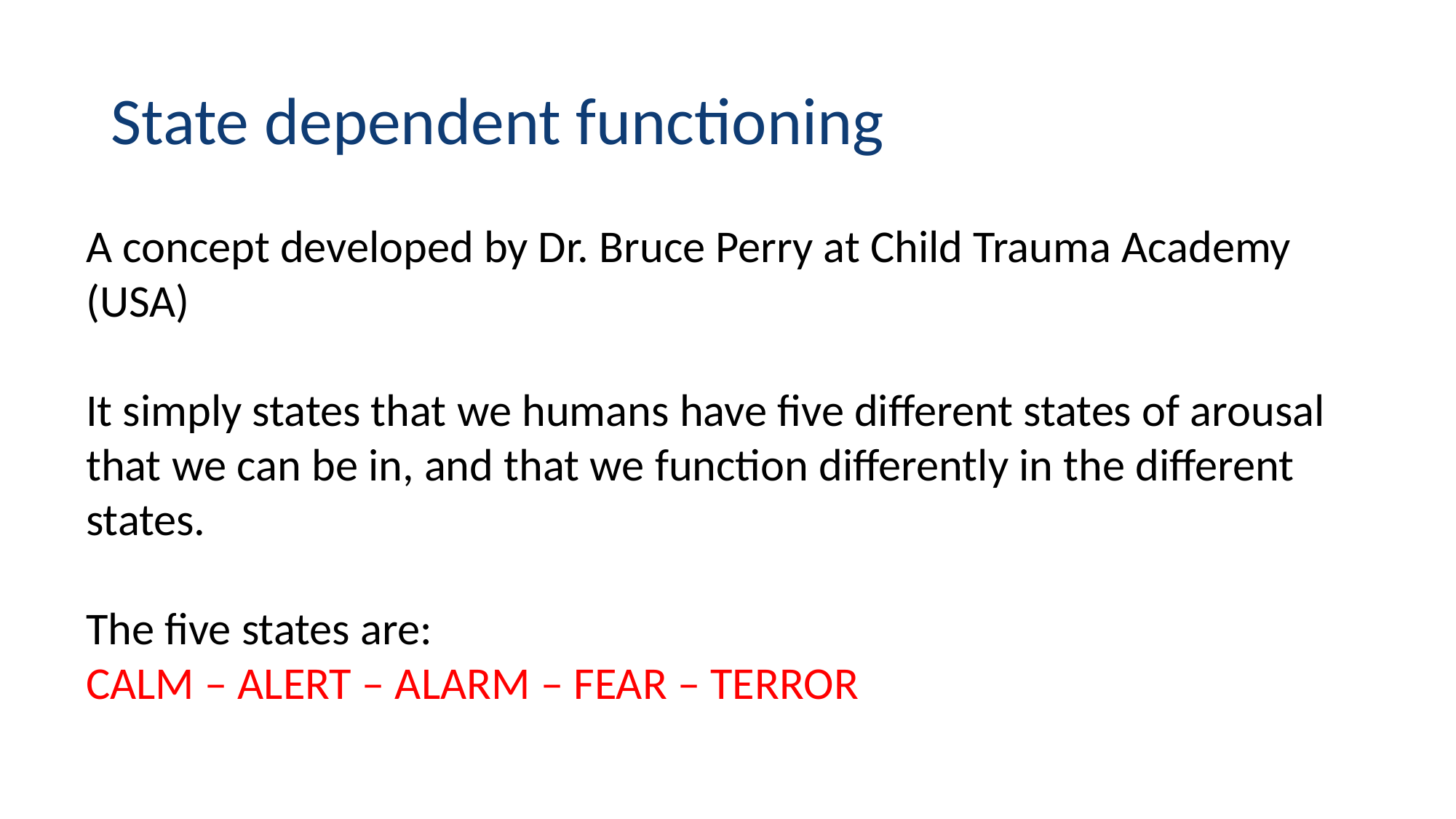

# State dependent functioning

A concept developed by Dr. Bruce Perry at Child Trauma Academy (USA)

It simply states that we humans have five different states of arousal that we can be in, and that we function differently in the different states.

The five states are:
CALM – ALERT – ALARM – FEAR – TERROR